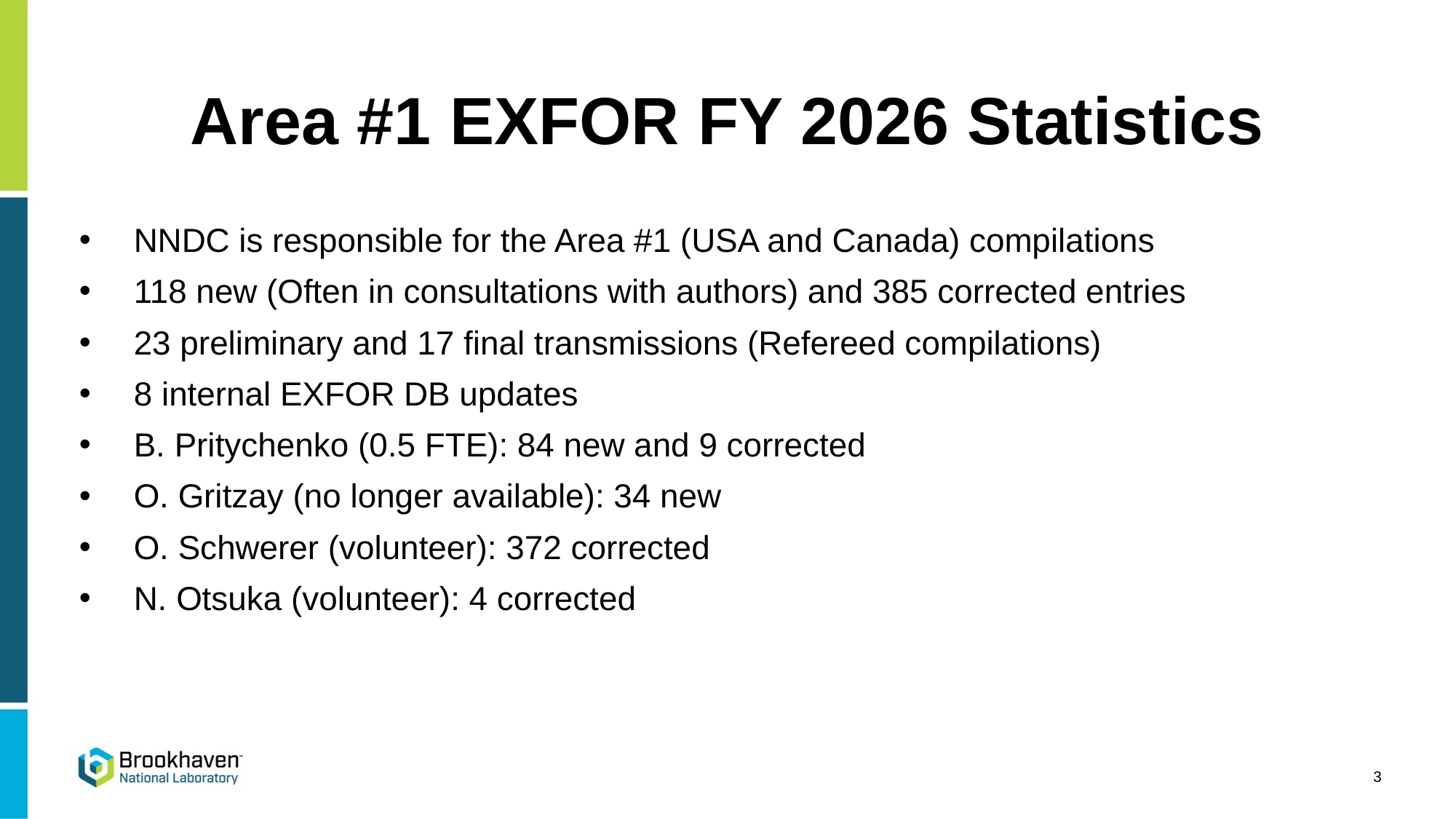

# Area #1 EXFOR FY 2026 Statistics
NNDC is responsible for the Area #1 (USA and Canada) compilations
118 new (Often in consultations with authors) and 385 corrected entries
23 preliminary and 17 final transmissions (Refereed compilations)
8 internal EXFOR DB updates
B. Pritychenko (0.5 FTE): 84 new and 9 corrected
O. Gritzay (no longer available): 34 new
O. Schwerer (volunteer): 372 corrected
N. Otsuka (volunteer): 4 corrected
3